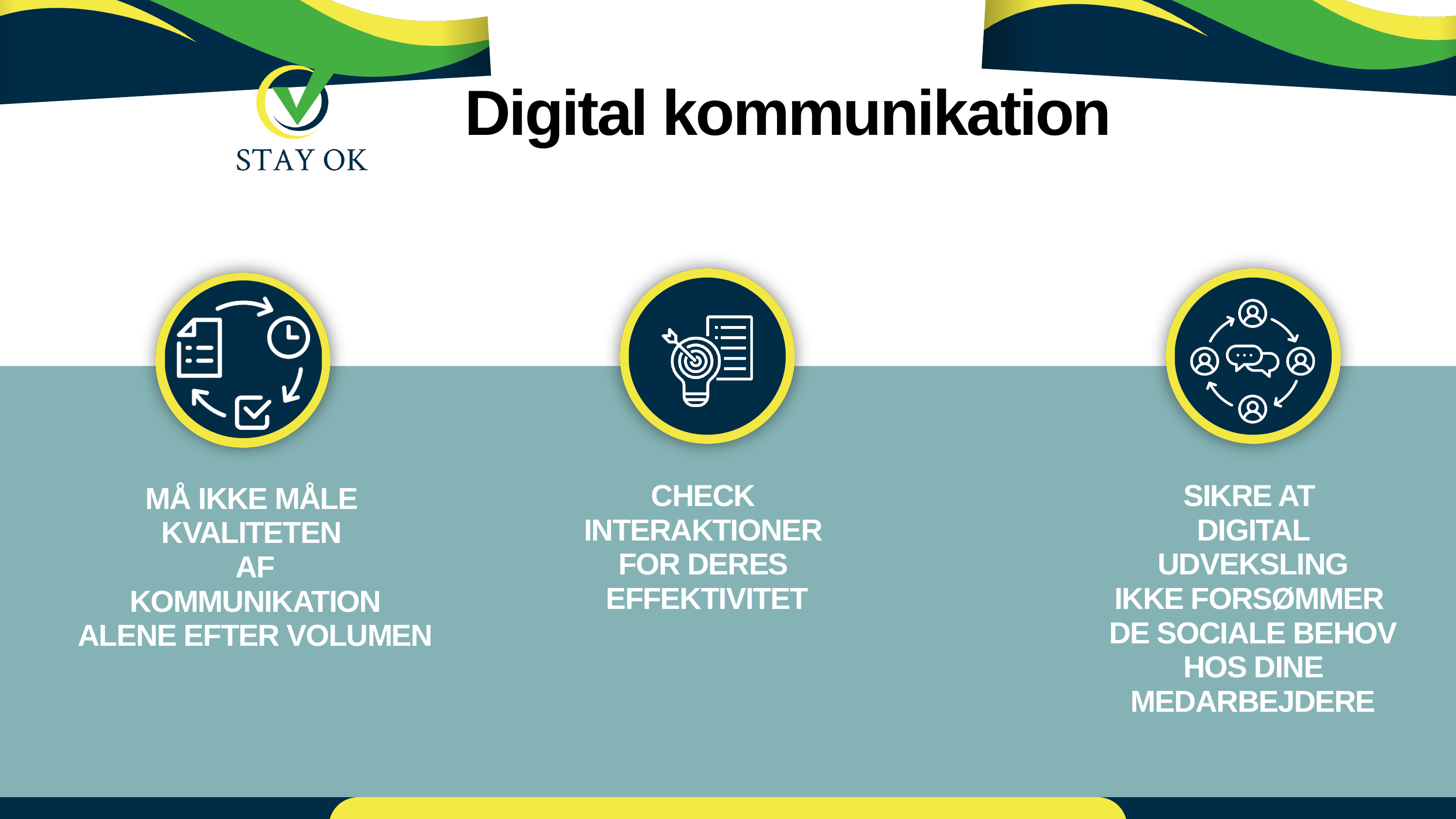

Digital kommunikation

CHECK
INTERAKTIONER
FOR DERES
EFFEKTIVITET

SIKRE AT
DIGITAL UDVEKSLING
IKKE FORSØMMER
DE SOCIALE BEHOV
HOS DINE MEDARBEJDERE
MÅ IKKE MÅLE
KVALITETEN
AF
KOMMUNIKATION
ALENE EFTER VOLUMEN